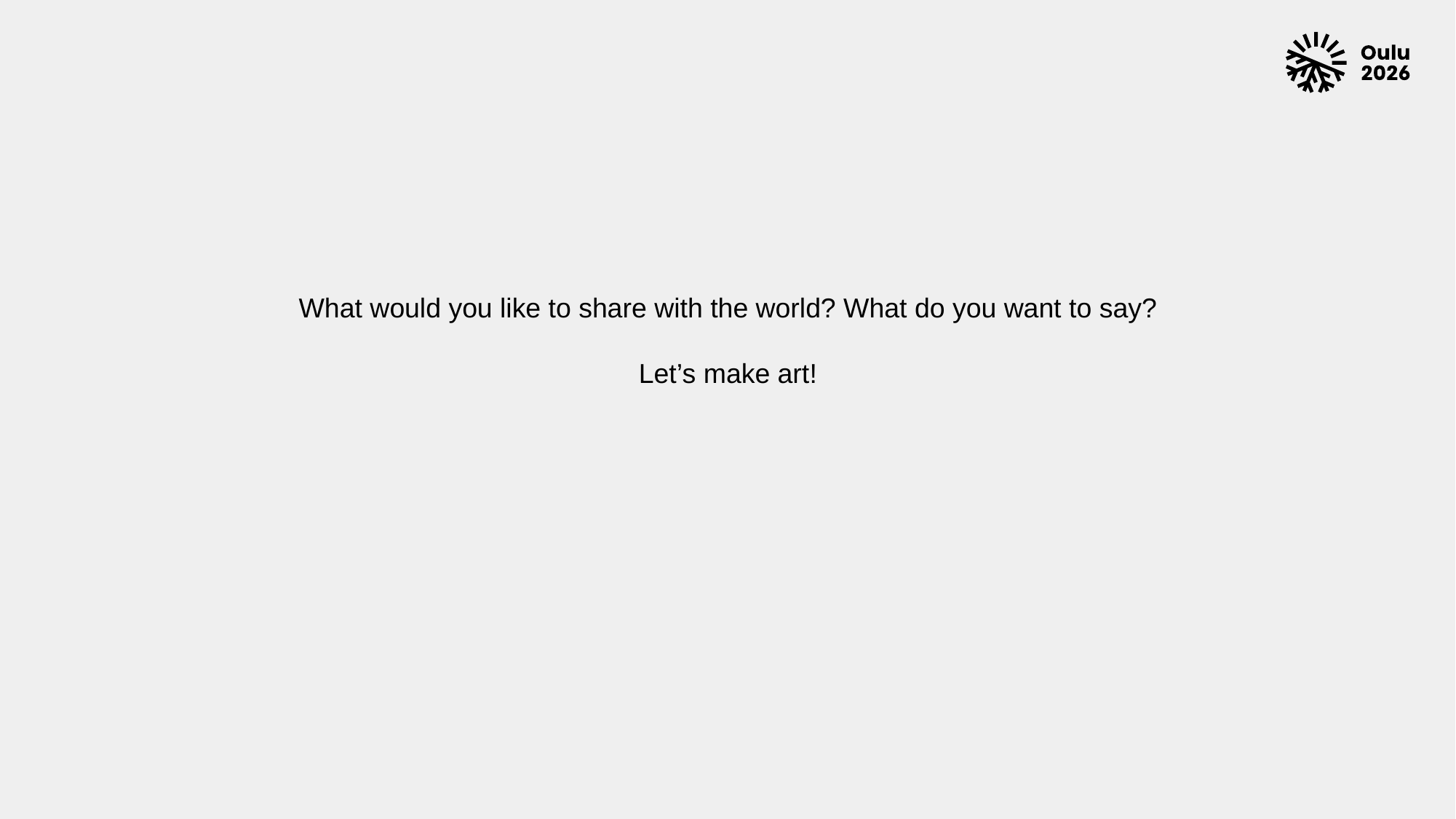

# Let’s make art!
What would you like to share with the world? What do you want to say?

Let’s make art!